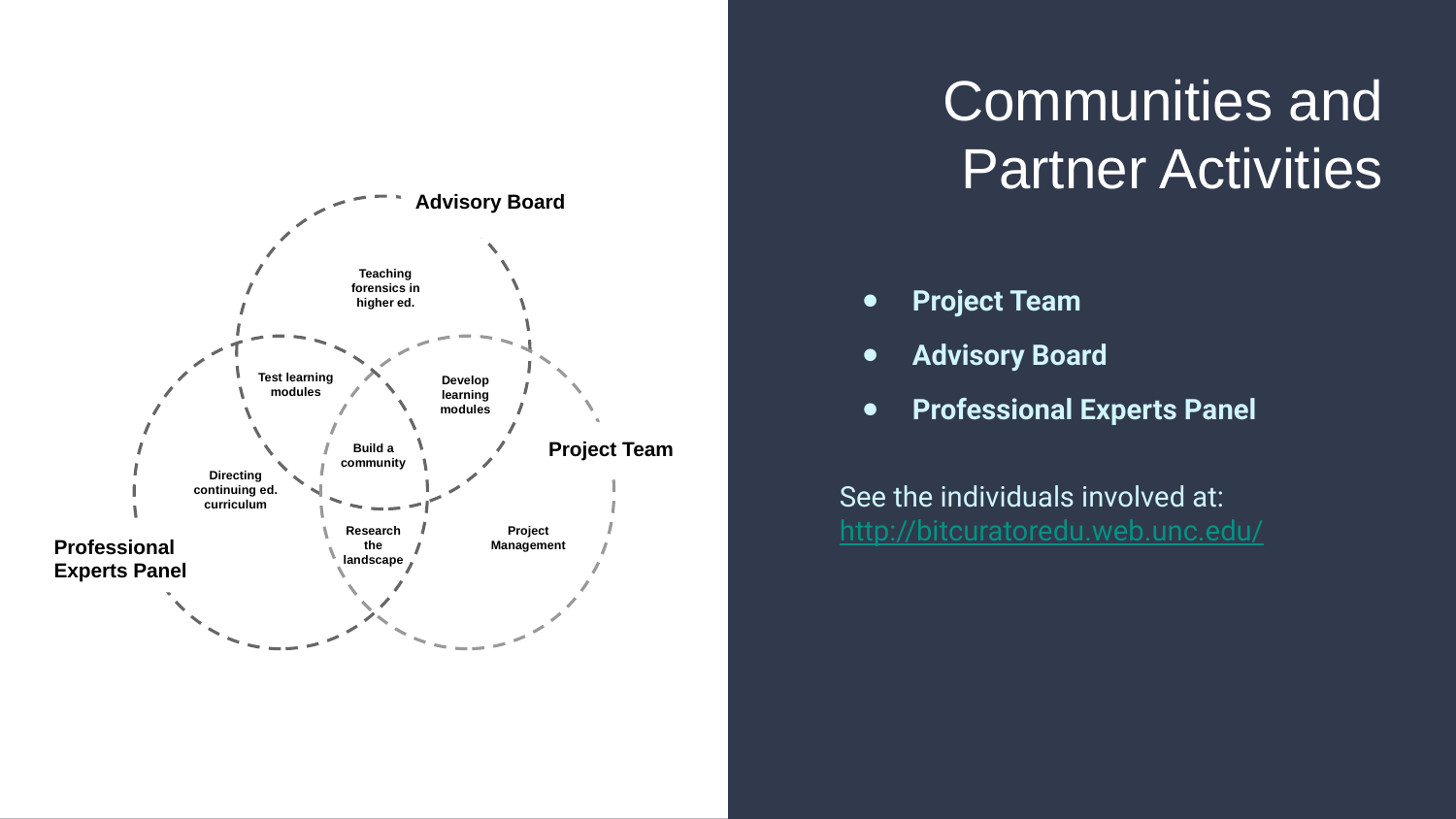

# Communities and Partner Activities
Advisory Board

Project Team
Professional Experts Panel
Teaching forensics in higher ed.
Project Team
Advisory Board
Professional Experts Panel

See the individuals involved at: http://bitcuratoredu.web.unc.edu/
Test learning modules
Develop learning modules
Build a community
Directing continuing ed. curriculum
Research the landscape
Project Management